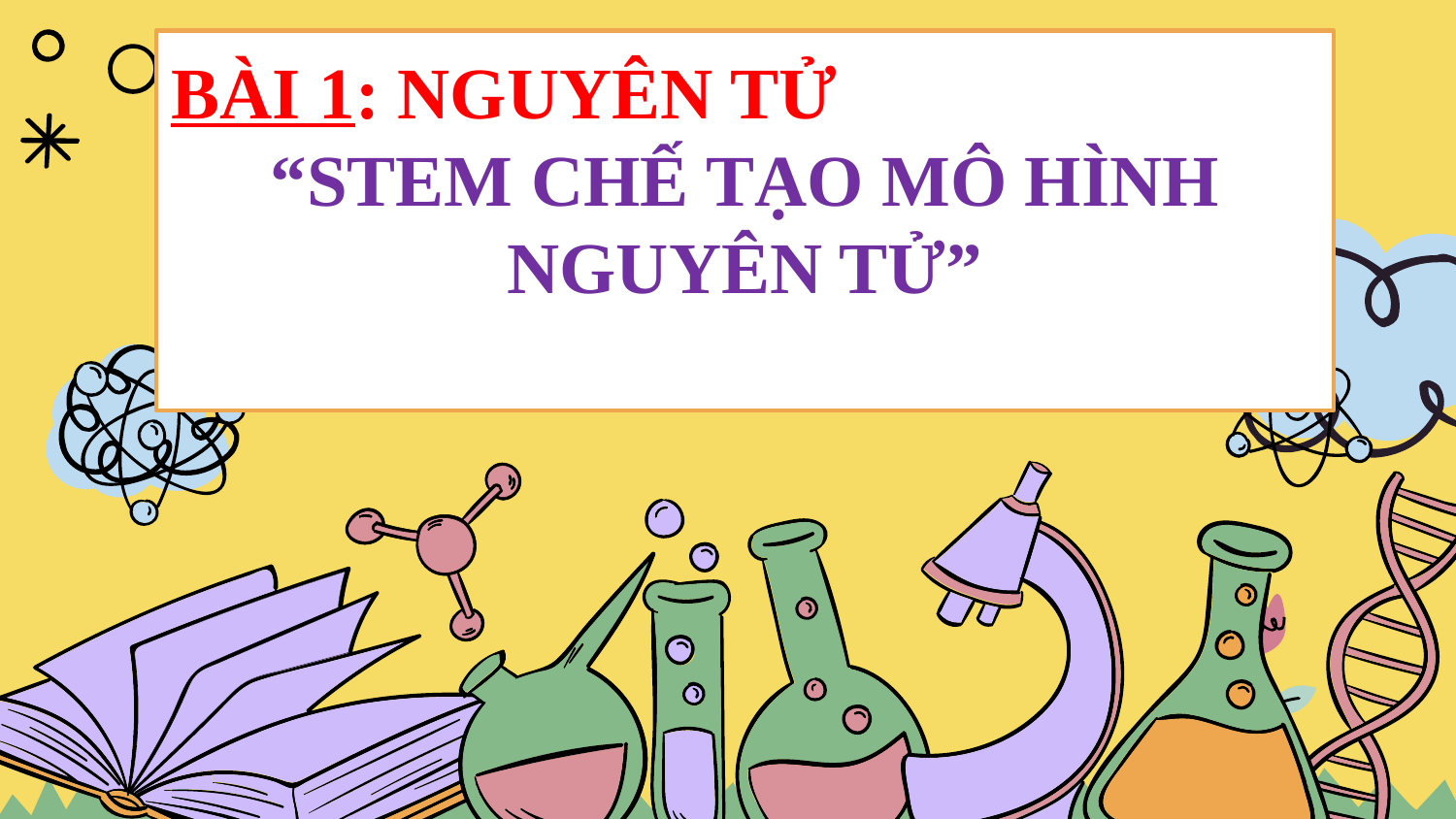

BÀI 1: NGUYÊN TỬ
“STEM CHẾ TẠO MÔ HÌNH NGUYÊN TỬ”